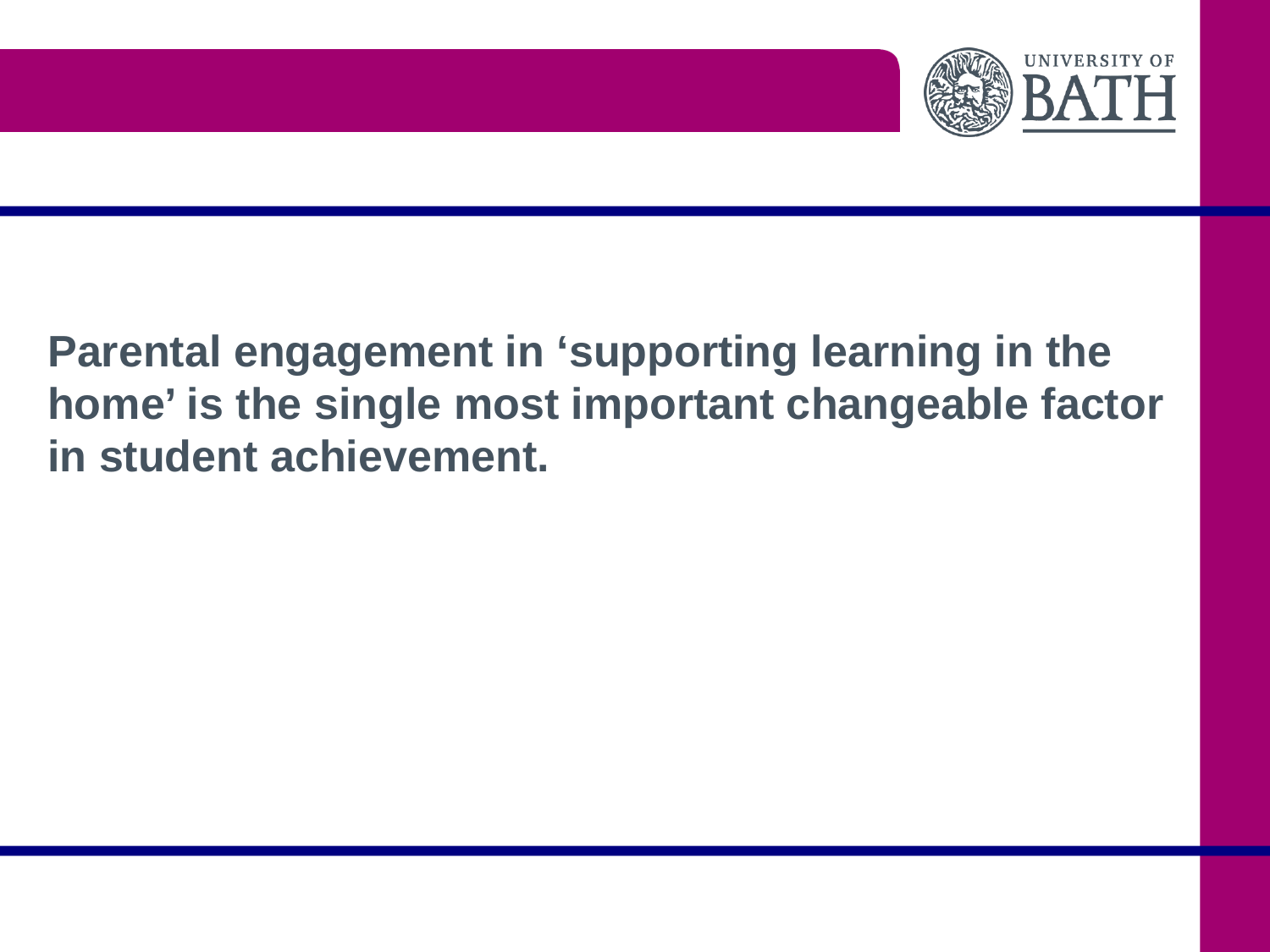

# Parental engagement in ‘supporting learning in the home’ is the single most important changeable factor in student achievement.